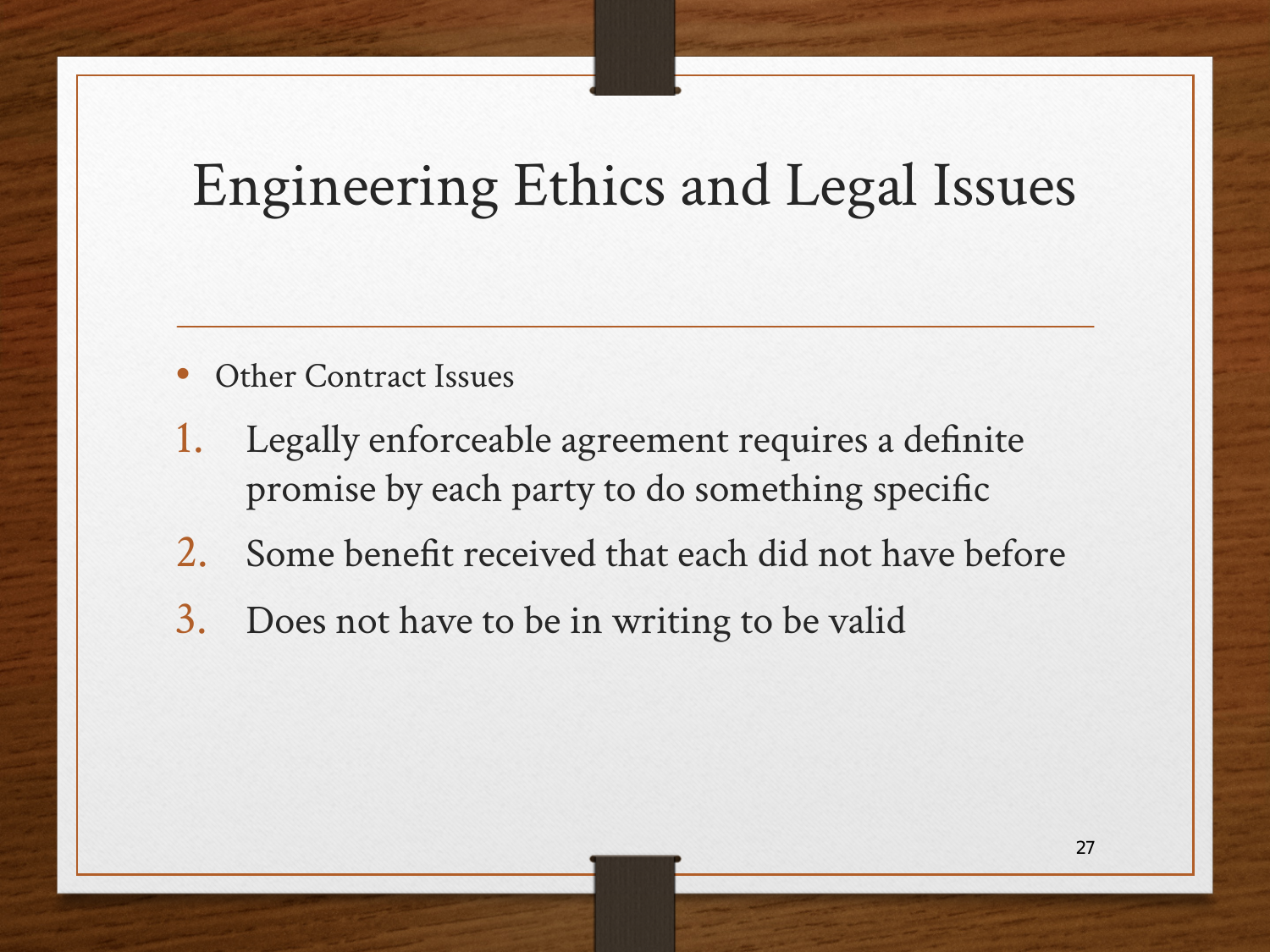

# Engineering Ethics and Legal Issues
Other Contract Issues
Legally enforceable agreement requires a definite promise by each party to do something specific
Some benefit received that each did not have before
Does not have to be in writing to be valid

27